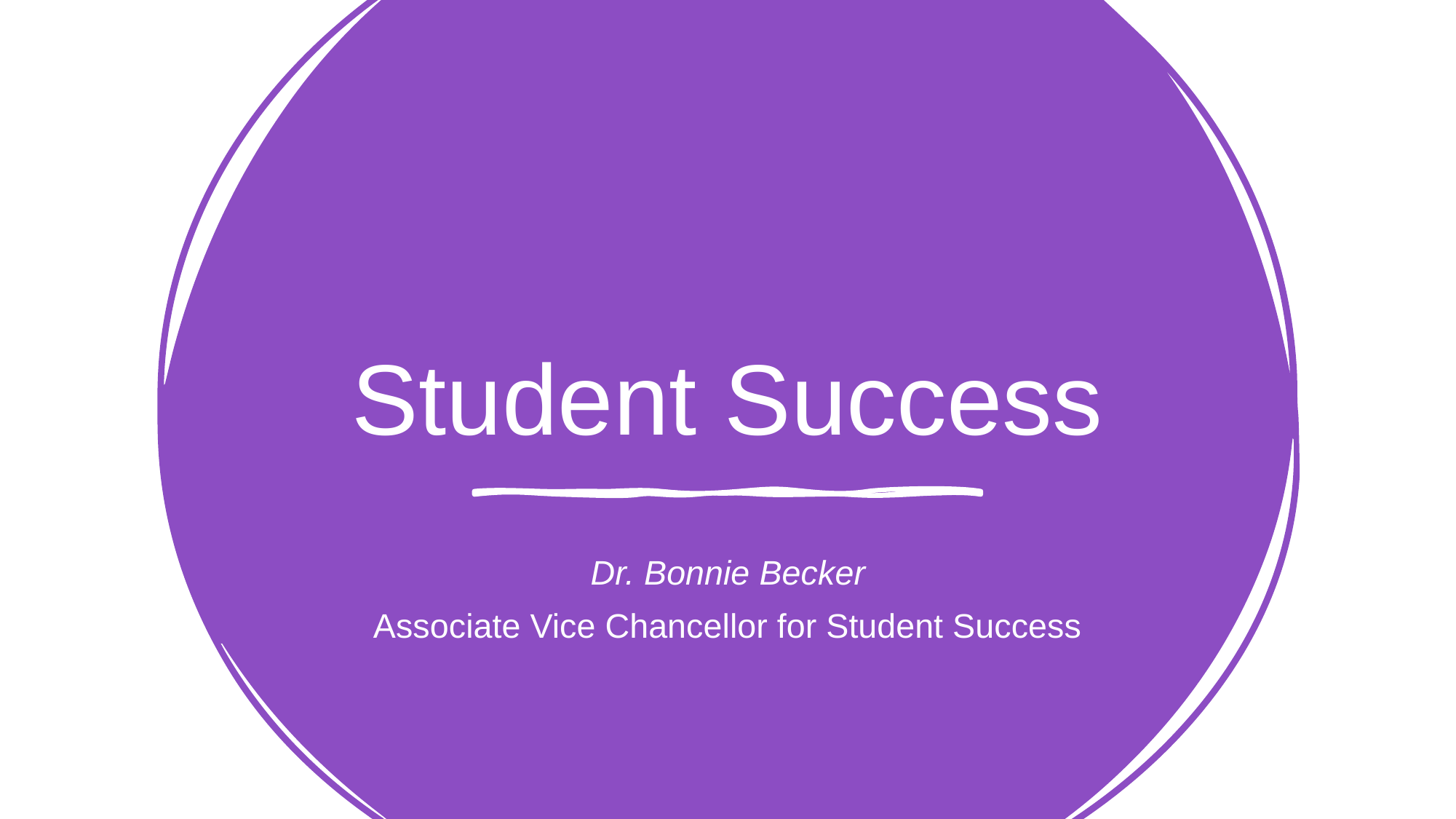

# Student Success

Dr. Bonnie Becker
Associate Vice Chancellor for Student Success